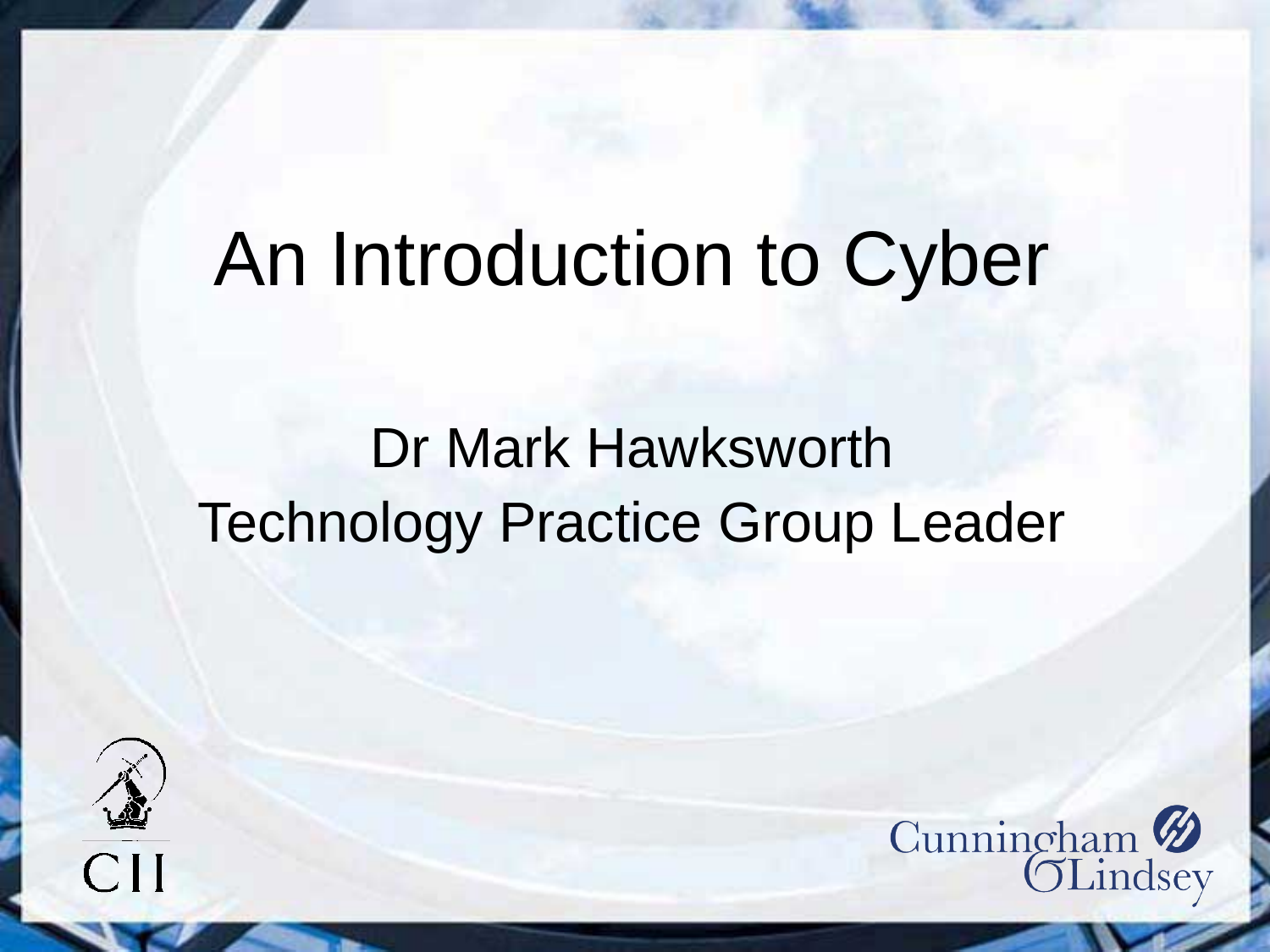

An Introduction to Cyber

Dr Mark Hawksworth
Technology Practice Group Leader